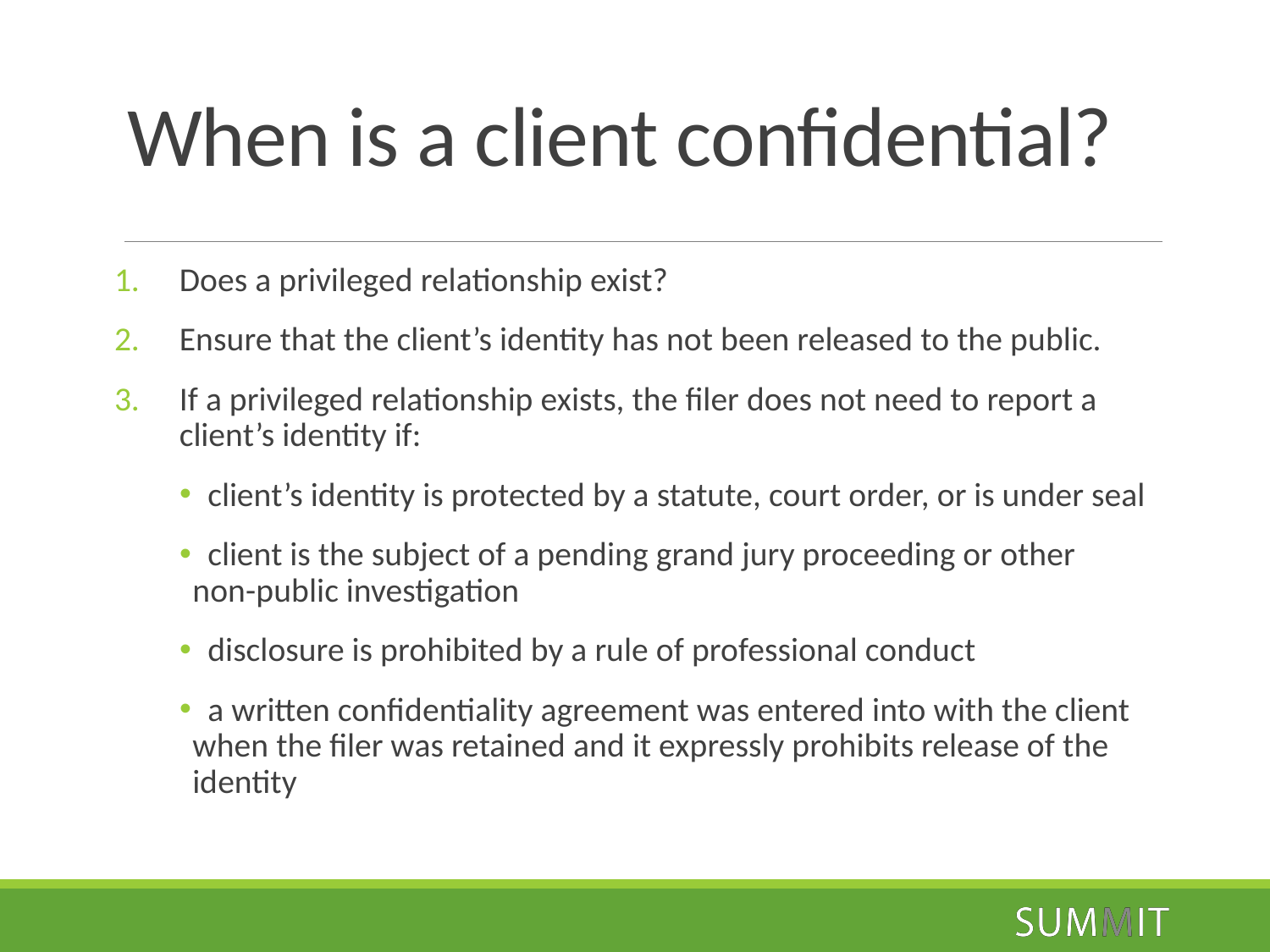

# When is a client confidential?
Does a privileged relationship exist?
Ensure that the client’s identity has not been released to the public.
If a privileged relationship exists, the filer does not need to report a client’s identity if:
  client’s identity is protected by a statute, court order, or is under seal
  client is the subject of a pending grand jury proceeding or other     non-public investigation
  disclosure is prohibited by a rule of professional conduct
  a written confidentiality agreement was entered into with the client when the filer was retained and it expressly prohibits release of the identity